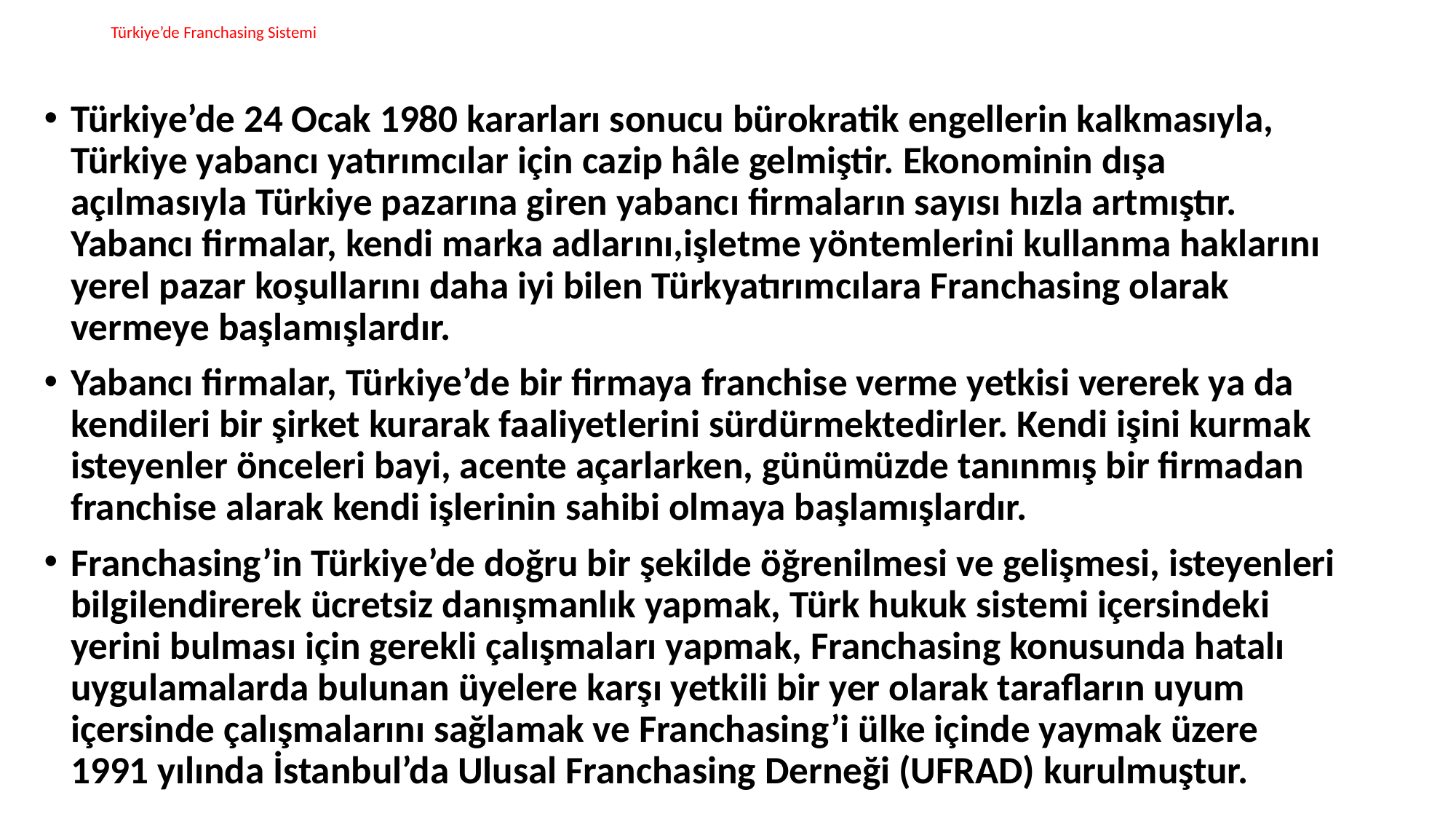

# Türkiye’de Franchasing Sistemi
Türkiye’de 24 Ocak 1980 kararları sonucu bürokratik engellerin kalkmasıyla, Türkiye yabancı yatırımcılar için cazip hâle gelmiştir. Ekonominin dışa açılmasıyla Türkiye pazarına giren yabancı firmaların sayısı hızla artmıştır. Yabancı firmalar, kendi marka adlarını,işletme yöntemlerini kullanma haklarını yerel pazar koşullarını daha iyi bilen Türkyatırımcılara Franchasing olarak vermeye başlamışlardır.
Yabancı firmalar, Türkiye’de bir firmaya franchise verme yetkisi vererek ya da kendileri bir şirket kurarak faaliyetlerini sürdürmektedirler. Kendi işini kurmak isteyenler önceleri bayi, acente açarlarken, günümüzde tanınmış bir firmadan franchise alarak kendi işlerinin sahibi olmaya başlamışlardır.
Franchasing’in Türkiye’de doğru bir şekilde öğrenilmesi ve gelişmesi, isteyenleri bilgilendirerek ücretsiz danışmanlık yapmak, Türk hukuk sistemi içersindeki yerini bulması için gerekli çalışmaları yapmak, Franchasing konusunda hatalı uygulamalarda bulunan üyelere karşı yetkili bir yer olarak tarafların uyum içersinde çalışmalarını sağlamak ve Franchasing’i ülke içinde yaymak üzere 1991 yılında İstanbul’da Ulusal Franchasing Derneği (UFRAD) kurulmuştur.